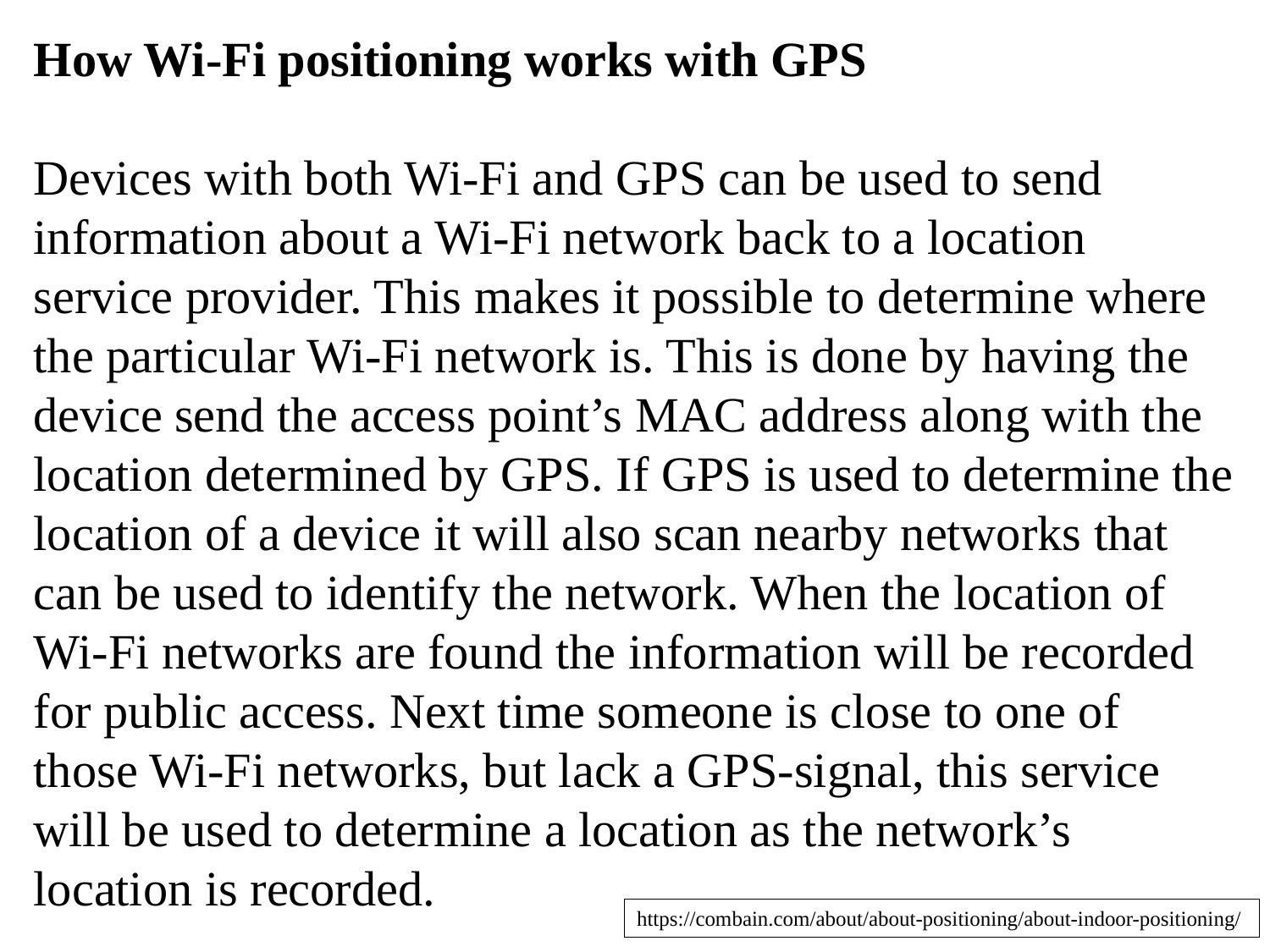

How Wi-Fi positioning works with GPS

Devices with both Wi-Fi and GPS can be used to send information about a Wi-Fi network back to a location service provider. This makes it possible to determine where the particular Wi-Fi network is. This is done by having the device send the access point’s MAC address along with the location determined by GPS. If GPS is used to determine the location of a device it will also scan nearby networks that can be used to identify the network. When the location of Wi-Fi networks are found the information will be recorded for public access. Next time someone is close to one of those Wi-Fi networks, but lack a GPS-signal, this service will be used to determine a location as the network’s location is recorded.
https://combain.com/about/about-positioning/about-indoor-positioning/